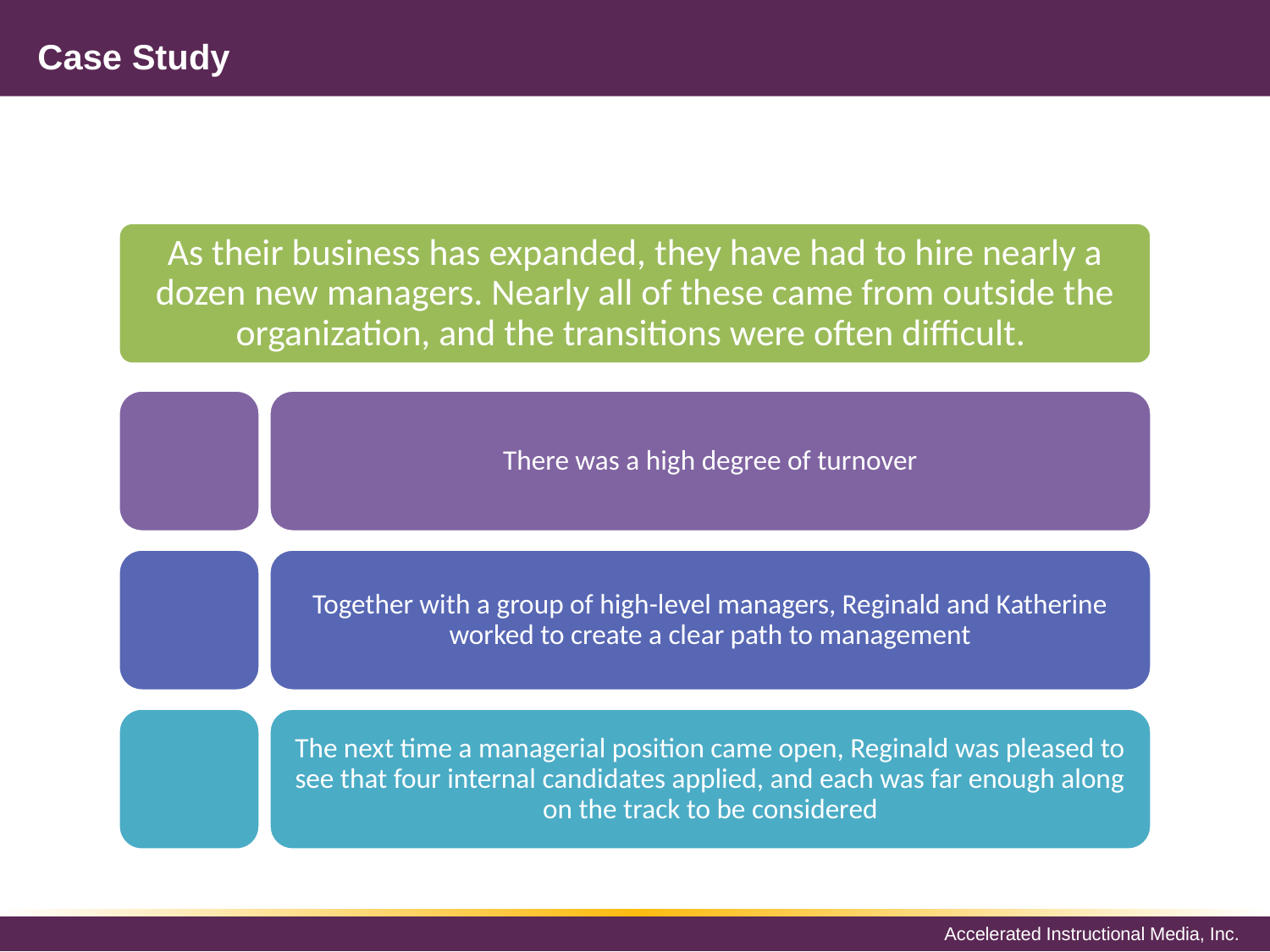

# Case Study

As their business has expanded, they have had to hire nearly a dozen new managers. Nearly all of these came from outside the organization, and the transitions were often difficult.

There was a high degree of turnover

Together with a group of high-level managers, Reginald and Katherine worked to create a clear path to management

The next time a managerial position came open, Reginald was pleased to see that four internal candidates applied, and each was far enough along on the track to be considered